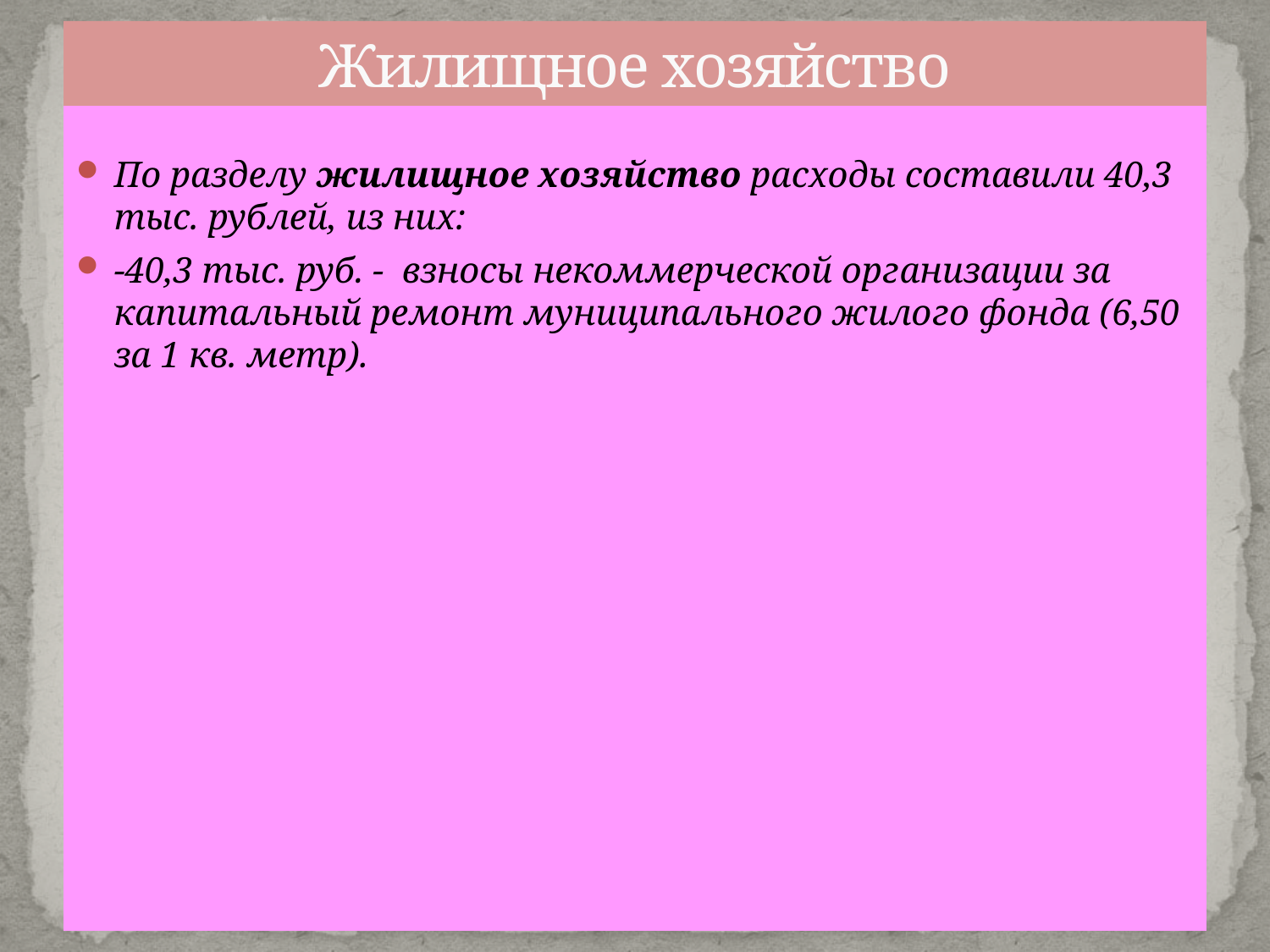

# Жилищное хозяйство

По разделу жилищное хозяйство расходы составили 40,3 тыс. рублей, из них:
-40,3 тыс. руб. -  взносы некоммерческой организации за капитальный ремонт муниципального жилого фонда (6,50 за 1 кв. метр).